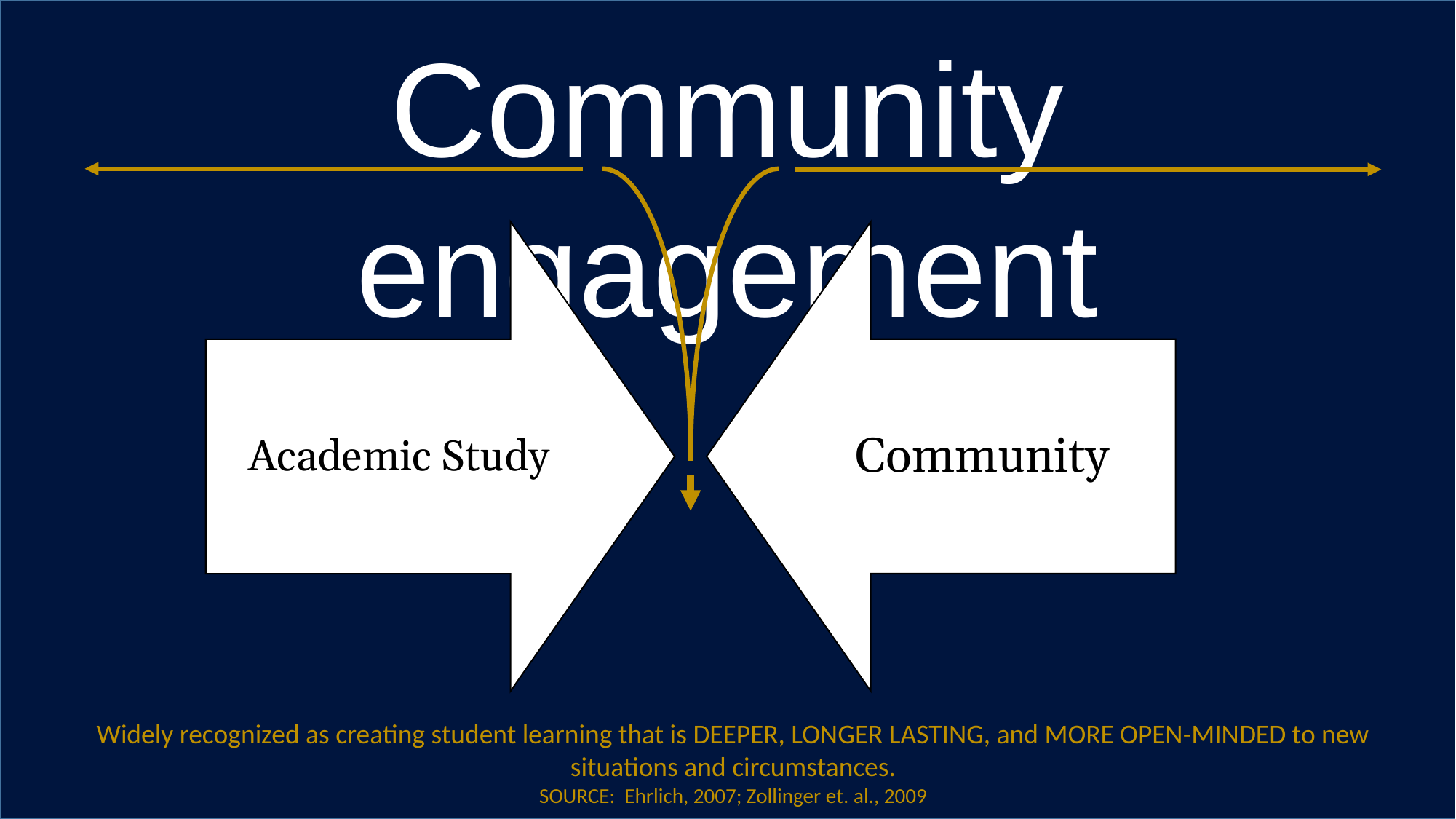

Community engagement
Academic Study
Community

Widely recognized as creating student learning that is DEEPER, LONGER LASTING, and MORE OPEN-MINDED to new situations and circumstances.
SOURCE:  Ehrlich, 2007; Zollinger et. al., 2009